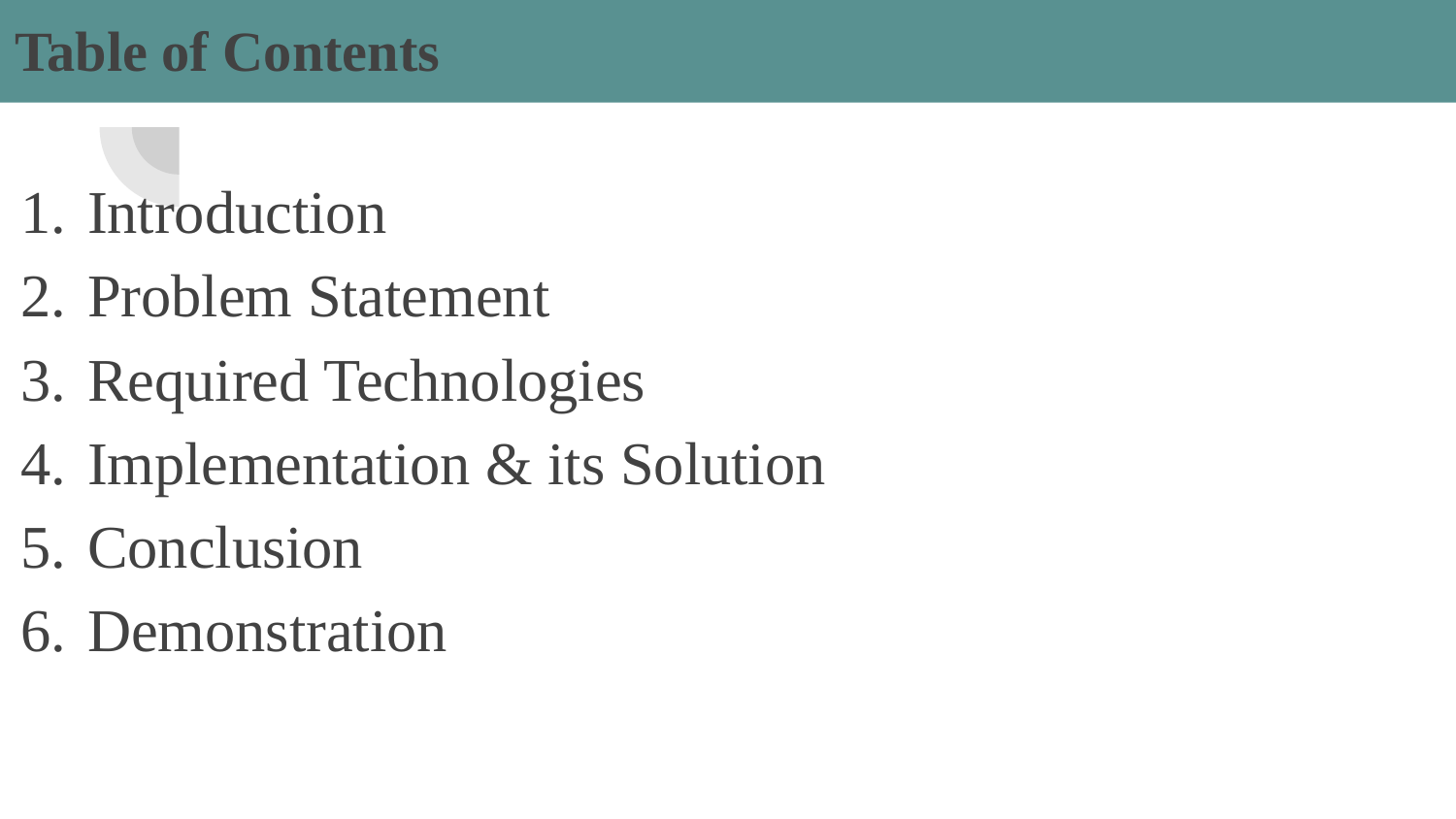

# Table of Contents
Introduction
Problem Statement
Required Technologies
Implementation & its Solution
Conclusion
Demonstration